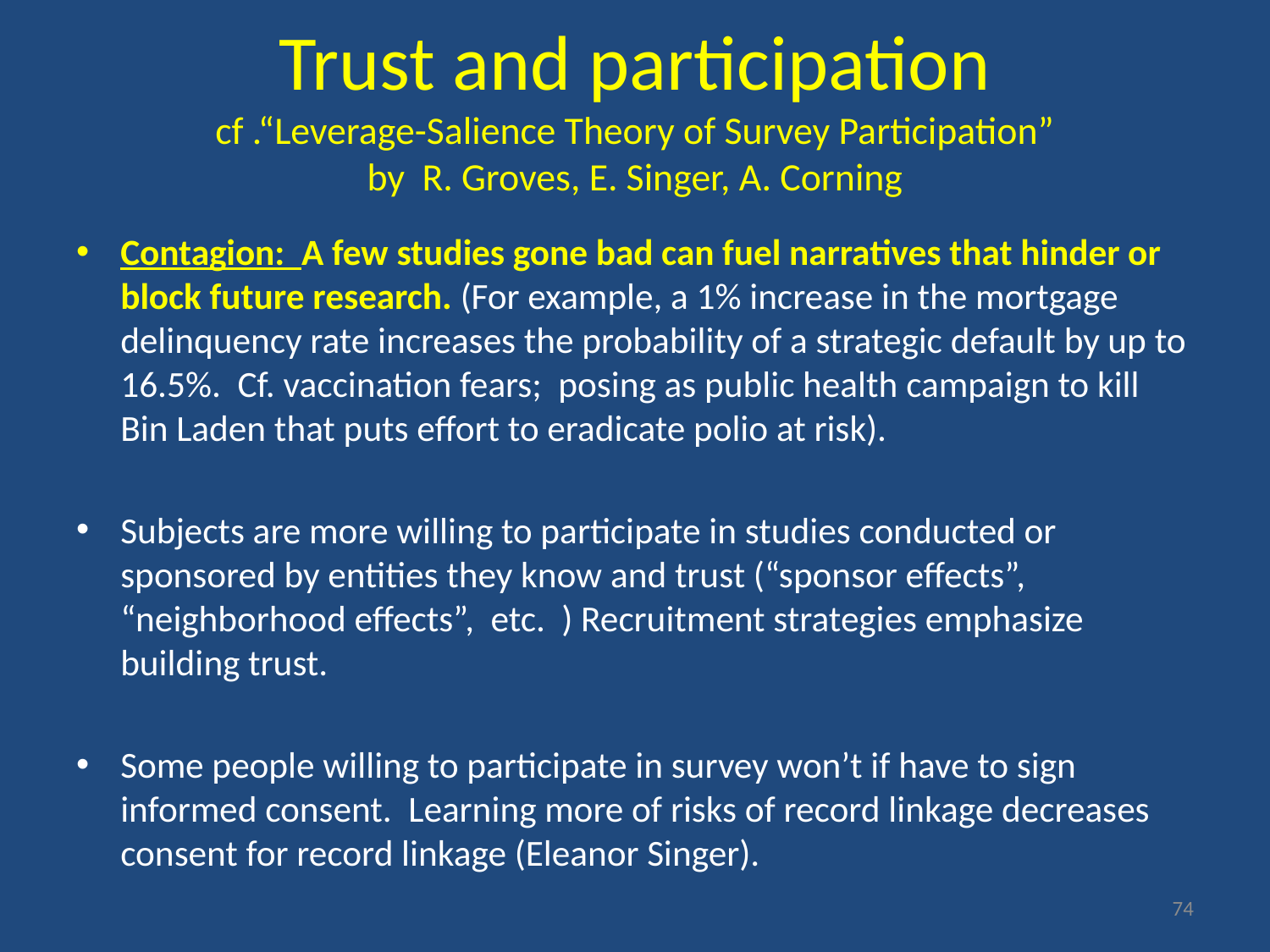

# Trust and participation cf .“Leverage-Salience Theory of Survey Participation” by  R. Groves, E. Singer, A. Corning
Contagion:  A few studies gone bad can fuel narratives that hinder or block future research. (For example, a 1% increase in the mortgage delinquency rate increases the probability of a strategic default by up to 16.5%.  Cf. vaccination fears;  posing as public health campaign to kill Bin Laden that puts effort to eradicate polio at risk).

Subjects are more willing to participate in studies conducted or sponsored by entities they know and trust (“sponsor effects”, “neighborhood effects”,  etc.  ) Recruitment strategies emphasize building trust.

Some people willing to participate in survey won’t if have to sign informed consent.  Learning more of risks of record linkage decreases consent for record linkage (Eleanor Singer).

74